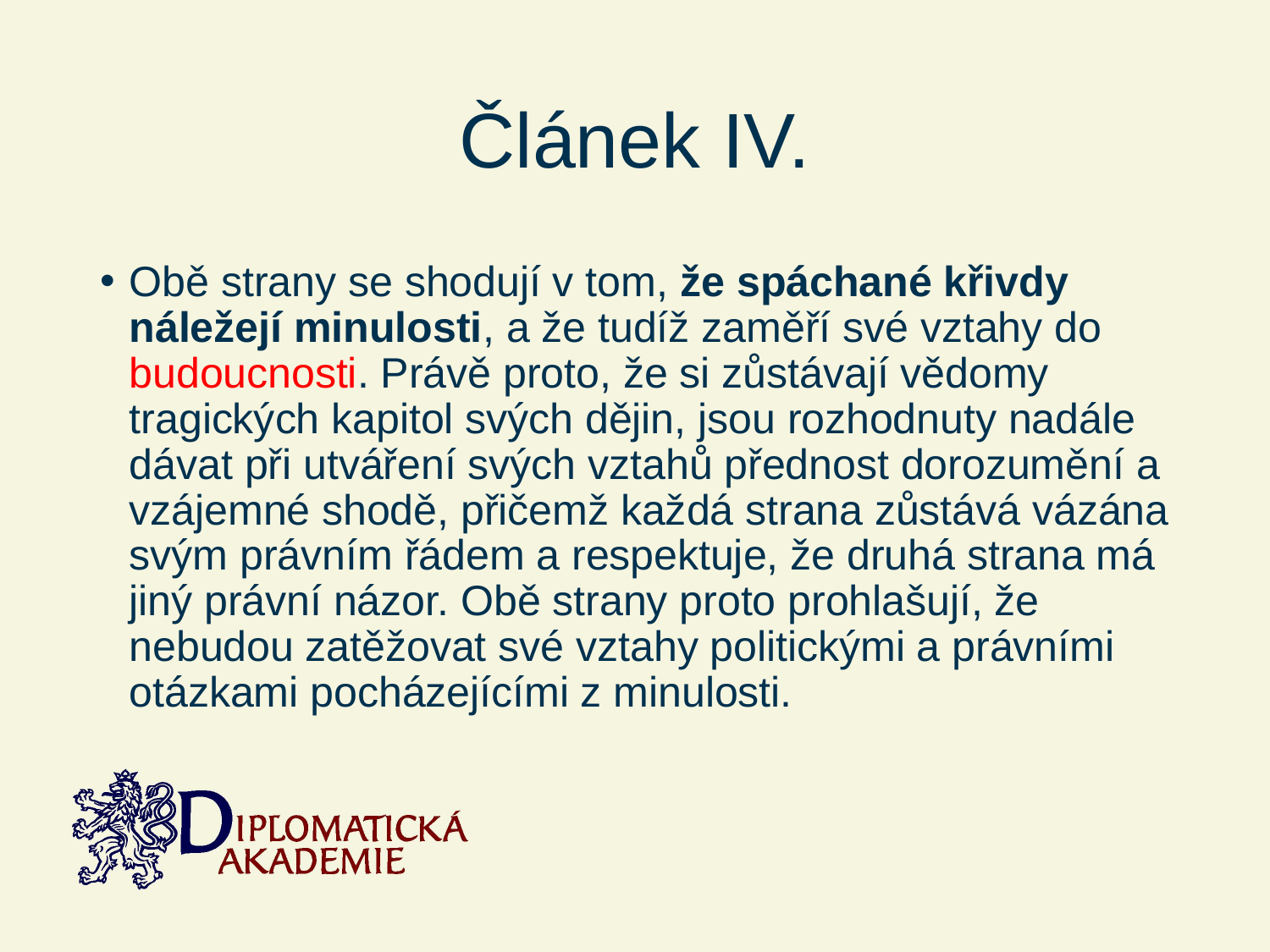

# Článek IV.
Obě strany se shodují v tom, že spáchané křivdy náležejí minulosti, a že tudíž zaměří své vztahy do budoucnosti. Právě proto, že si zůstávají vědomy tragických kapitol svých dějin, jsou rozhodnuty nadále dávat při utváření svých vztahů přednost dorozumění a vzájemné shodě, přičemž každá strana zůstává vázána svým právním řádem a respektuje, že druhá strana má jiný právní názor. Obě strany proto prohlašují, že nebudou zatěžovat své vztahy politickými a právními otázkami pocházejícími z minulosti.